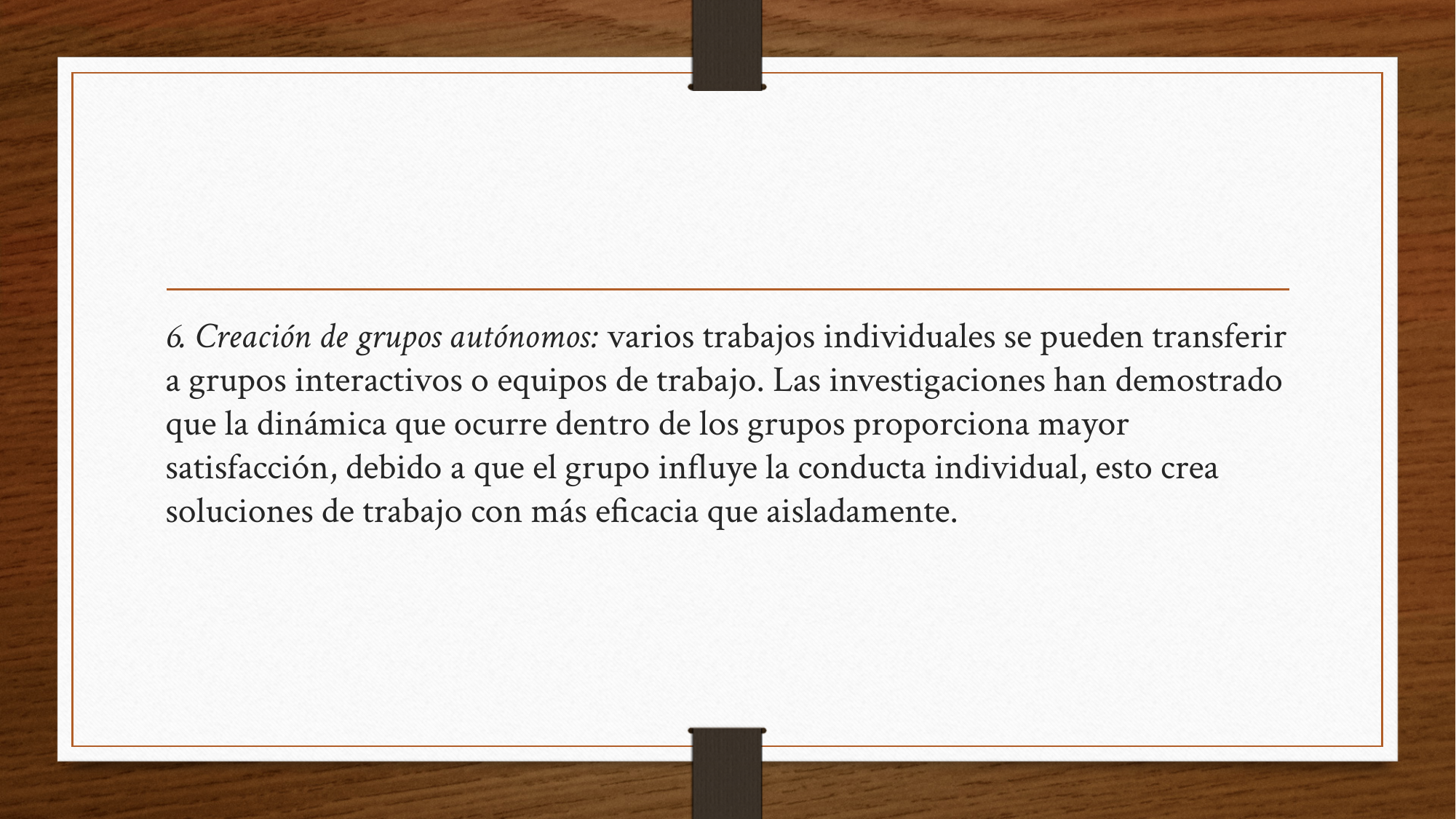

#
6. Creación de grupos autónomos: varios trabajos individuales se pueden transferir a grupos interactivos o equipos de trabajo. Las investigaciones han demostrado que la dinámica que ocurre dentro de los grupos proporciona mayor satisfacción, debido a que el grupo influye la conducta individual, esto crea soluciones de trabajo con más eficacia que aisladamente.